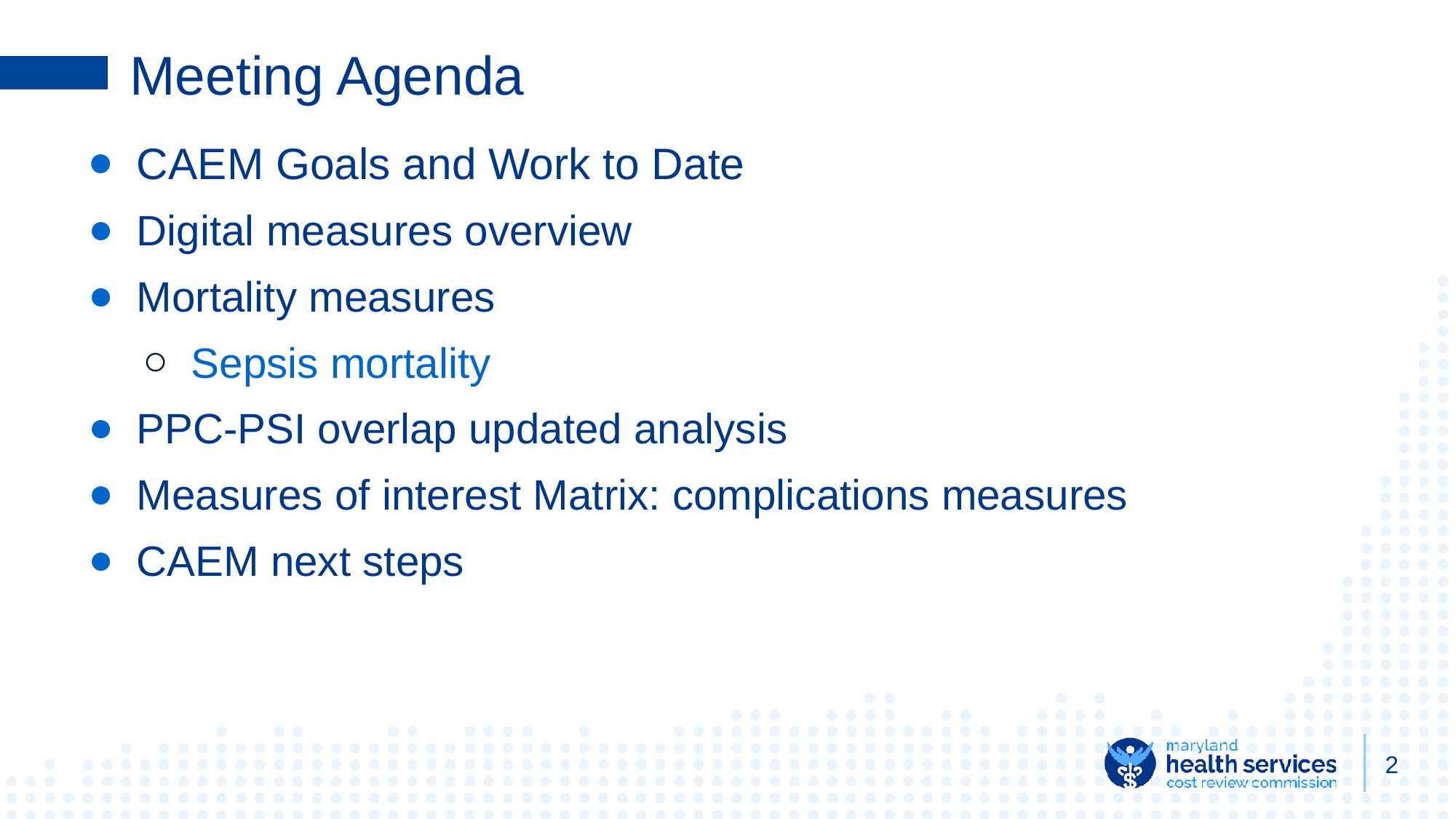

# Meeting Agenda
CAEM Goals and Work to Date
Digital measures overview
Mortality measures
Sepsis mortality
PPC-PSI overlap updated analysis
Measures of interest Matrix: complications measures
CAEM next steps
2